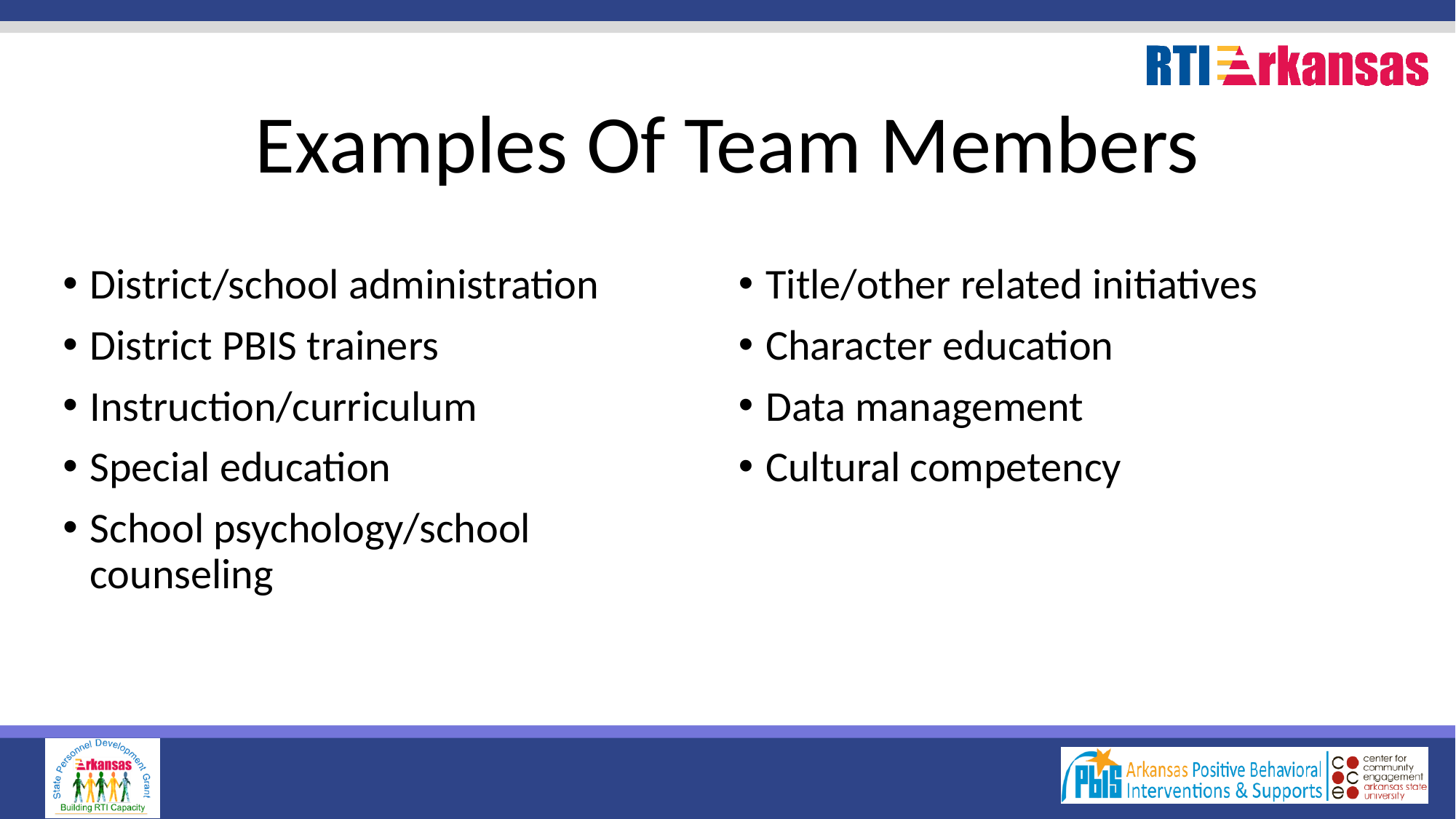

# Examples Of Team Members
District/school administration
District PBIS trainers
Instruction/curriculum
Special education
School psychology/school counseling
Title/other related initiatives
Character education
Data management
Cultural competency